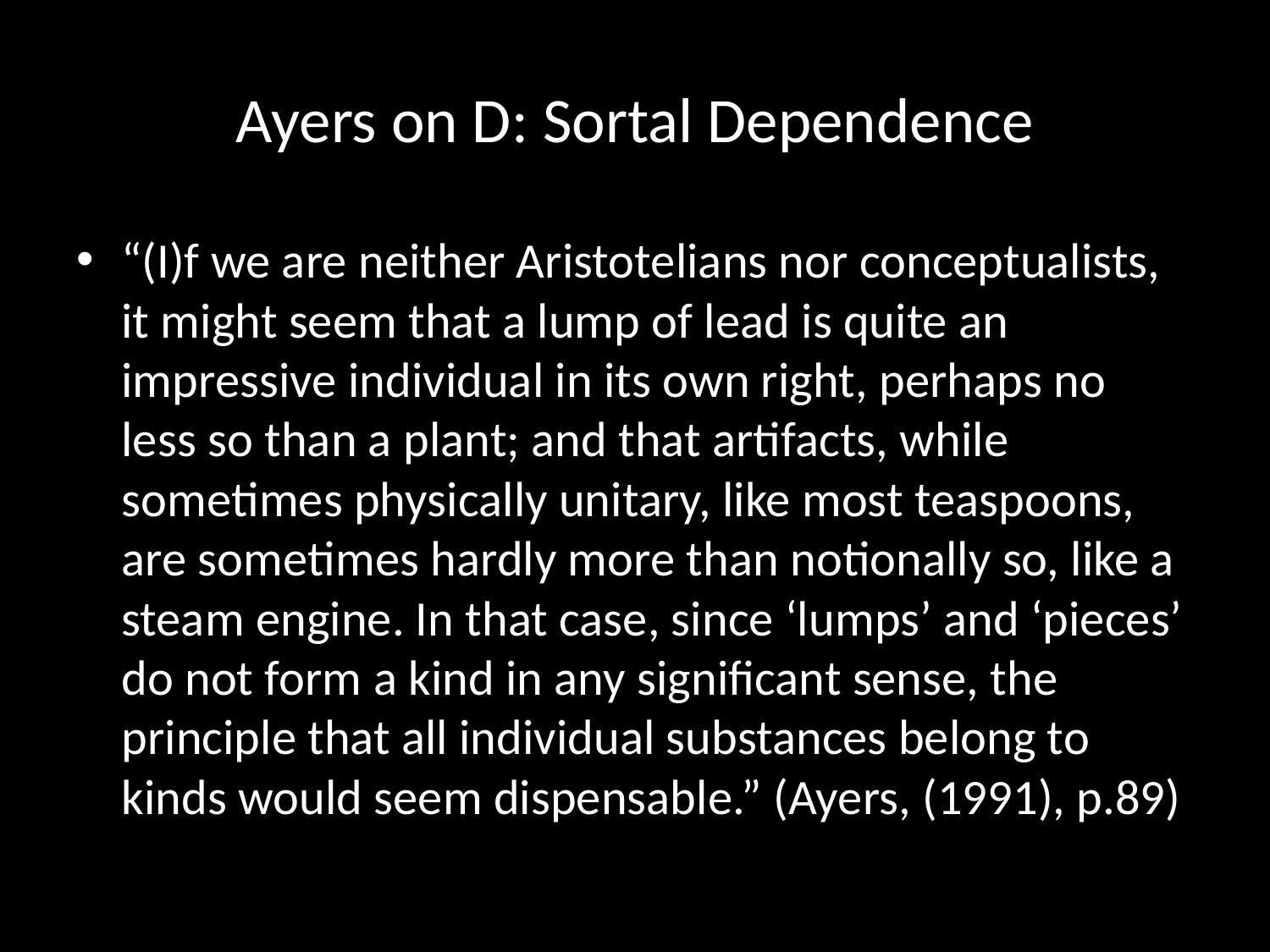

# Ayers on D: Sortal Dependence
“(I)f we are neither Aristotelians nor conceptualists, it might seem that a lump of lead is quite an impressive individual in its own right, perhaps no less so than a plant; and that artifacts, while sometimes physically unitary, like most teaspoons, are sometimes hardly more than notionally so, like a steam engine. In that case, since ‘lumps’ and ‘pieces’ do not form a kind in any significant sense, the principle that all individual substances belong to kinds would seem dispensable.” (Ayers, (1991), p.89)